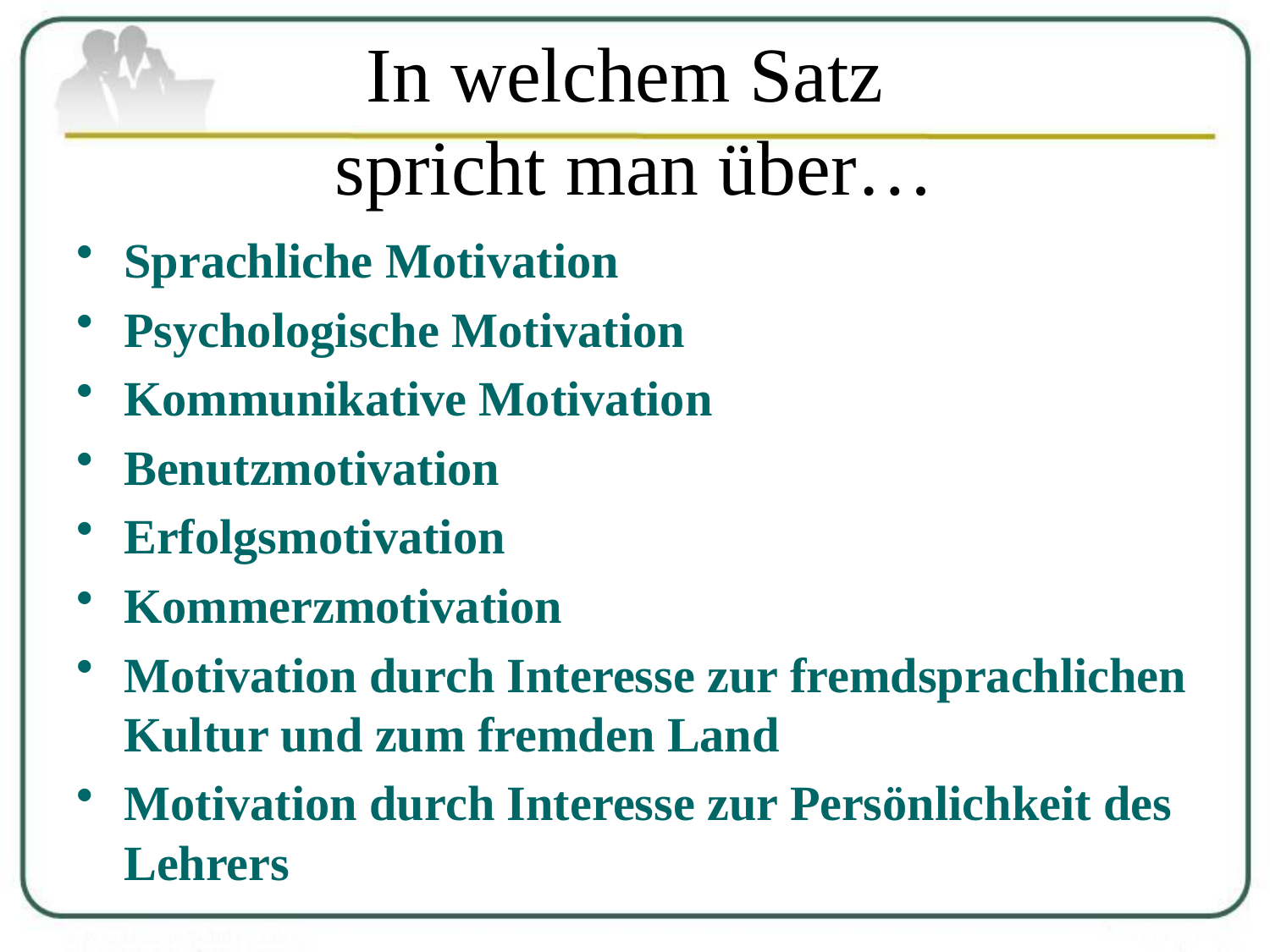

# In welchem Satz spricht man über…
Sprachliche Motivation
Psychologische Motivation
Kommunikative Motivation
Benutzmotivation
Erfolgsmotivation
Kommerzmotivation
Motivation durch Interesse zur fremdsprachlichen Kultur und zum fremden Land
Motivation durch Interesse zur Persönlichkeit des Lehrers